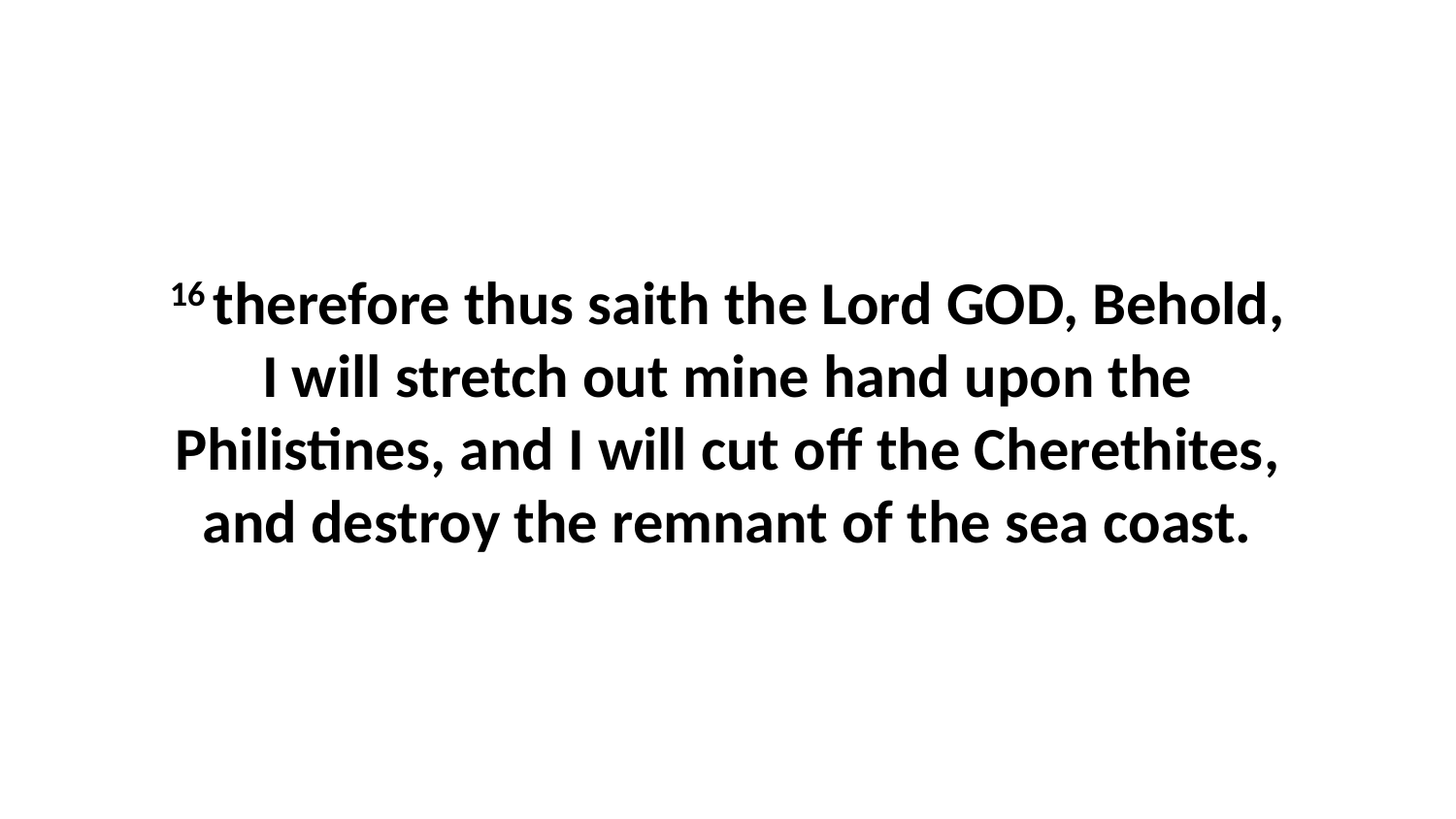

16 therefore thus saith the Lord GOD, Behold, I will stretch out mine hand upon the Philistines, and I will cut off the Cherethites, and destroy the remnant of the sea coast.